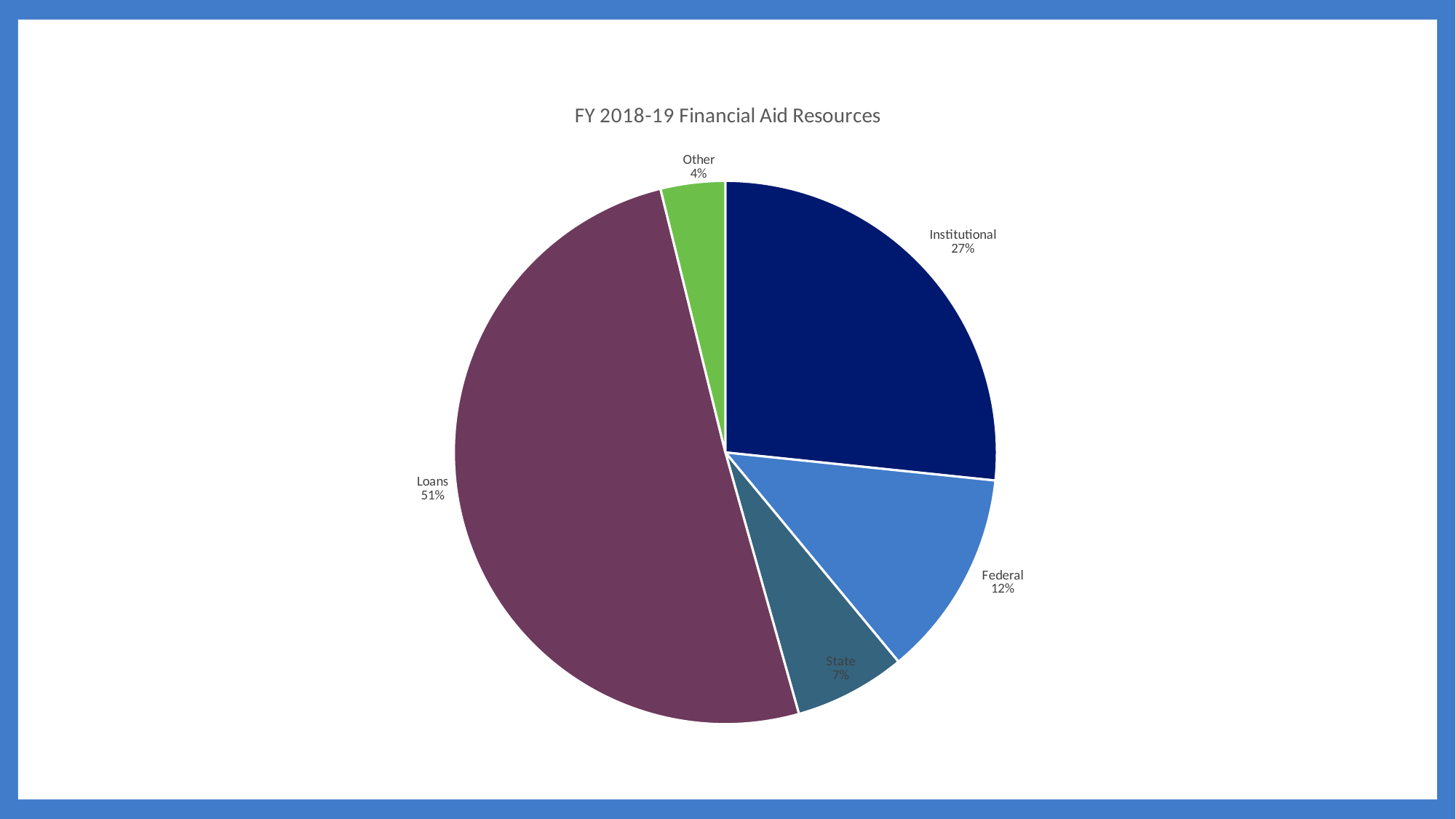

### Chart: FY 2018-19 Financial Aid Resources

| Category | Institutional |
|---|---|
| Institutional | 774549291.0 |
| Federal | 358785532.0 |
| State | 192774721.0 |
| Loans | 1468467679.0 |
| Other | 111757596.0 |